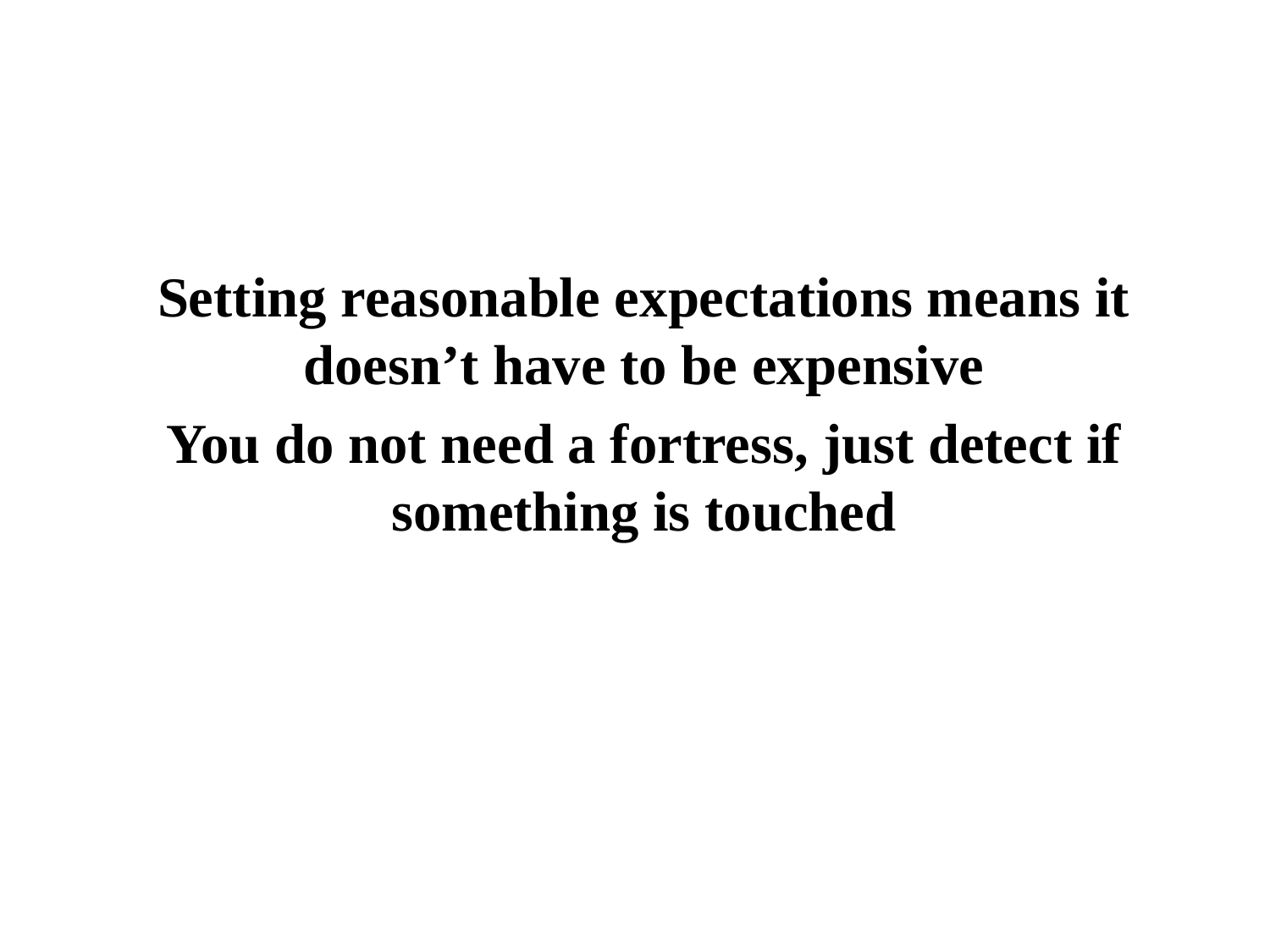

Setting reasonable expectations means it doesn’t have to be expensive
You do not need a fortress, just detect if something is touched